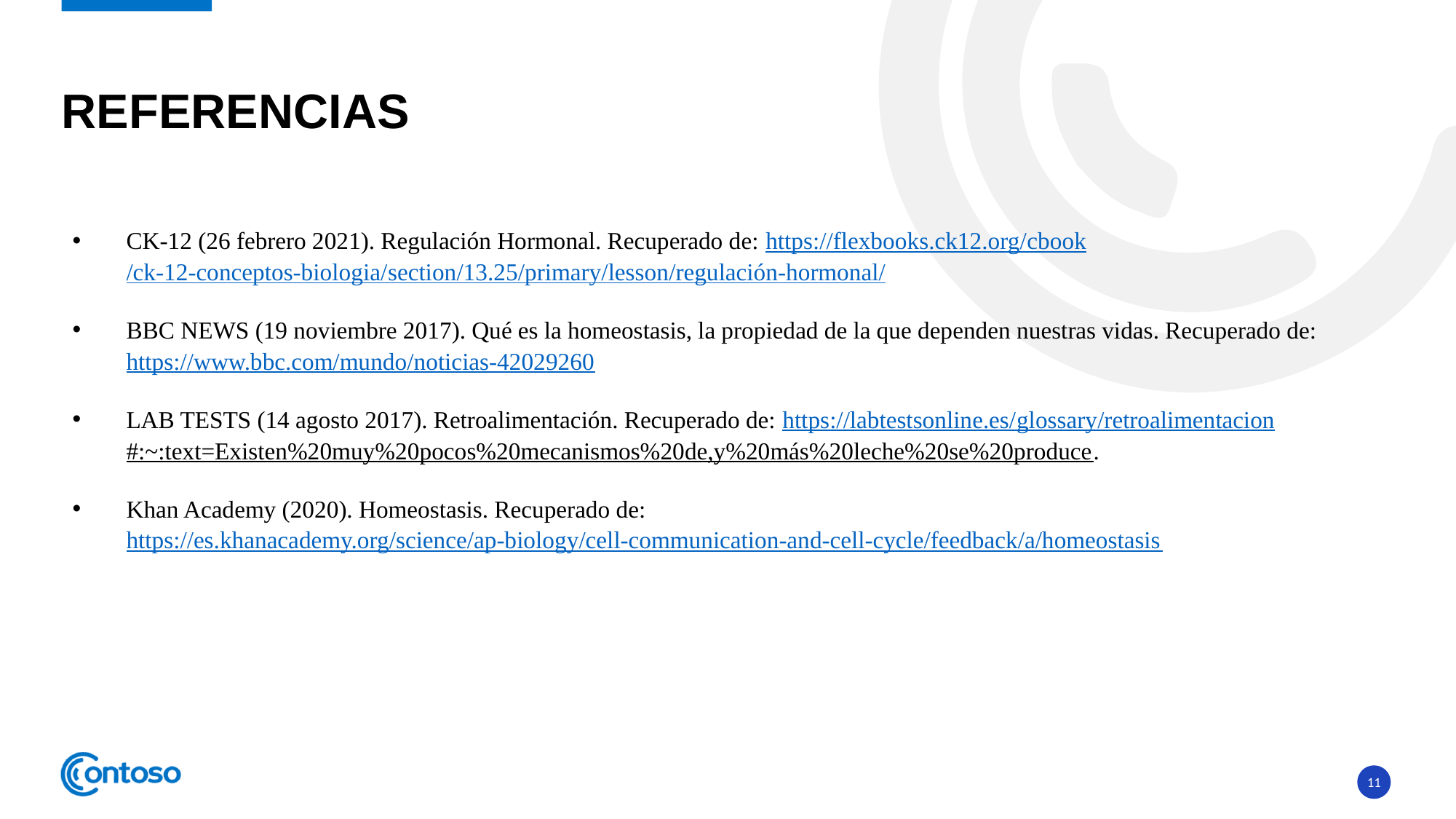

# REFERENCIAS
CK-12 (26 febrero 2021). Regulación Hormonal. Recuperado de: https://flexbooks.ck12.org/cbook/ck-12-conceptos-biologia/section/13.25/primary/lesson/regulación-hormonal/
BBC NEWS (19 noviembre 2017). Qué es la homeostasis, la propiedad de la que dependen nuestras vidas. Recuperado de: https://www.bbc.com/mundo/noticias-42029260
LAB TESTS (14 agosto 2017). Retroalimentación. Recuperado de: https://labtestsonline.es/glossary/retroalimentacion#:~:text=Existen%20muy%20pocos%20mecanismos%20de,y%20más%20leche%20se%20produce.
Khan Academy (2020). Homeostasis. Recuperado de: https://es.khanacademy.org/science/ap-biology/cell-communication-and-cell-cycle/feedback/a/homeostasis

11